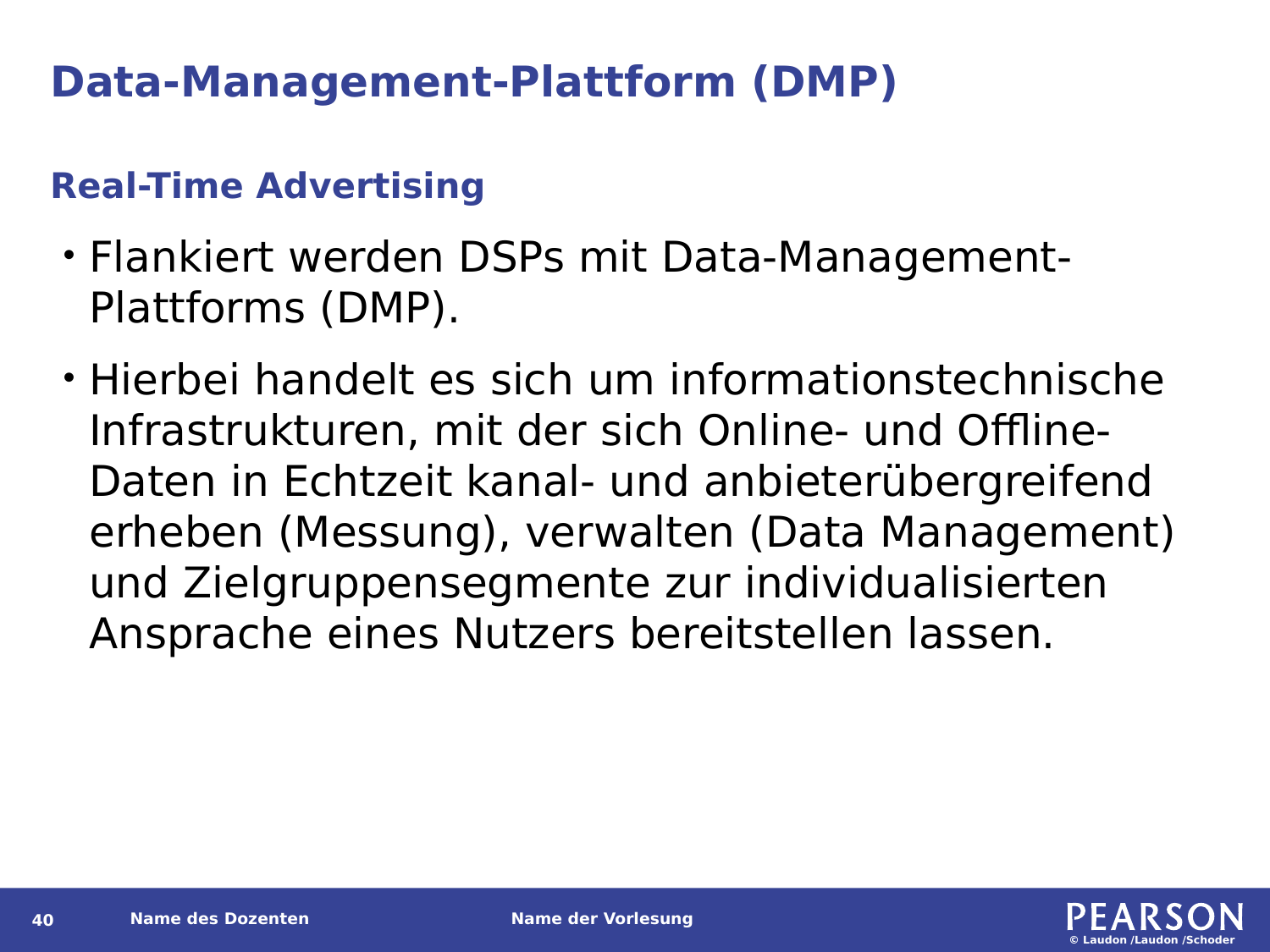

# Data-Management-Plattform (DMP)
Real-Time Advertising

Flankiert werden DSPs mit Data-Management-Plattforms (DMP).
Hierbei handelt es sich um informationstechnische Infrastrukturen, mit der sich Online- und Offline-Daten in Echtzeit kanal- und anbieterübergreifend erheben (Messung), verwalten (Data Management) und Zielgruppensegmente zur individualisierten Ansprache eines Nutzers bereitstellen lassen.

40